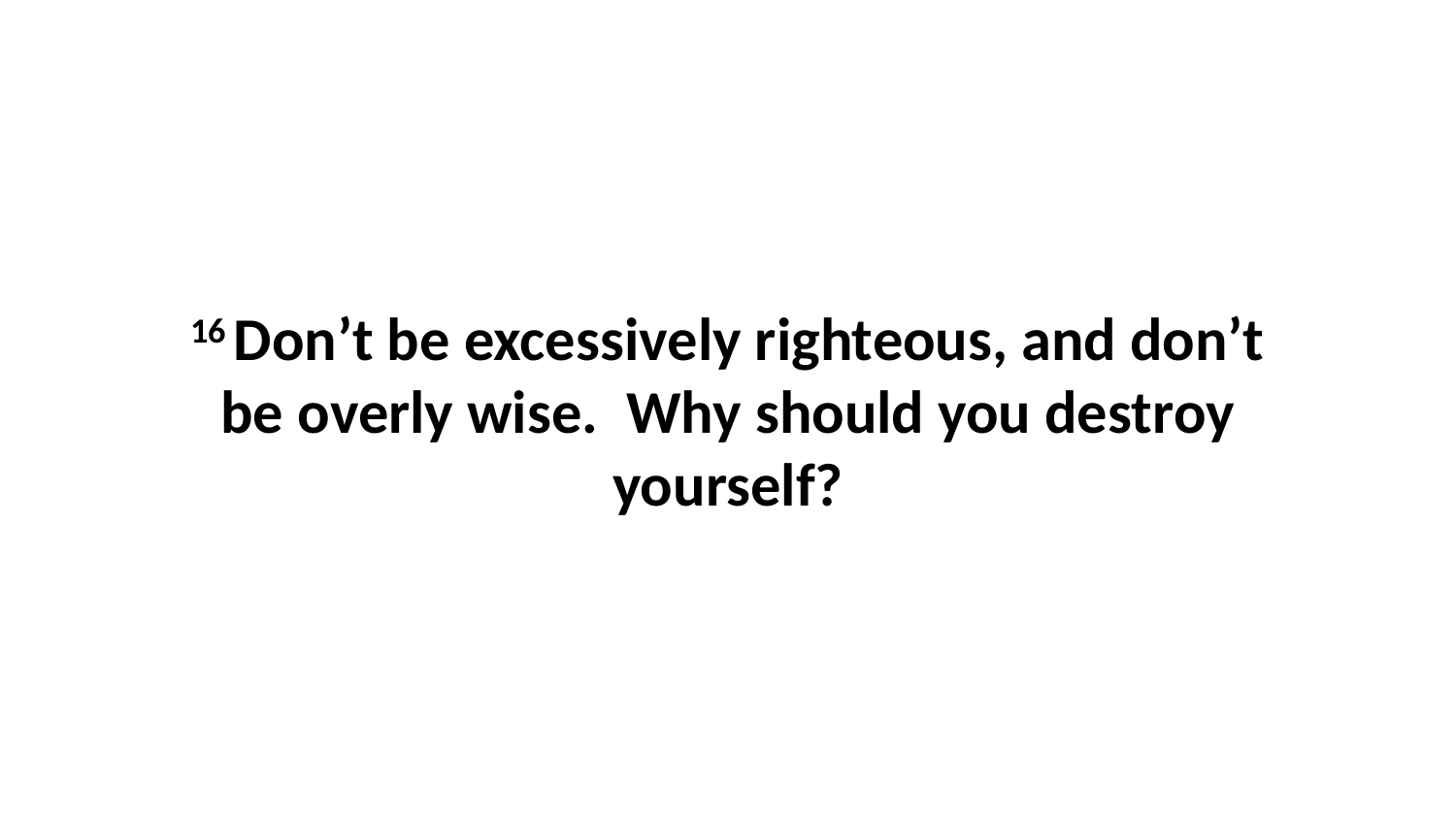

16 Don’t be excessively righteous, and don’t be overly wise.  Why should you destroy yourself?